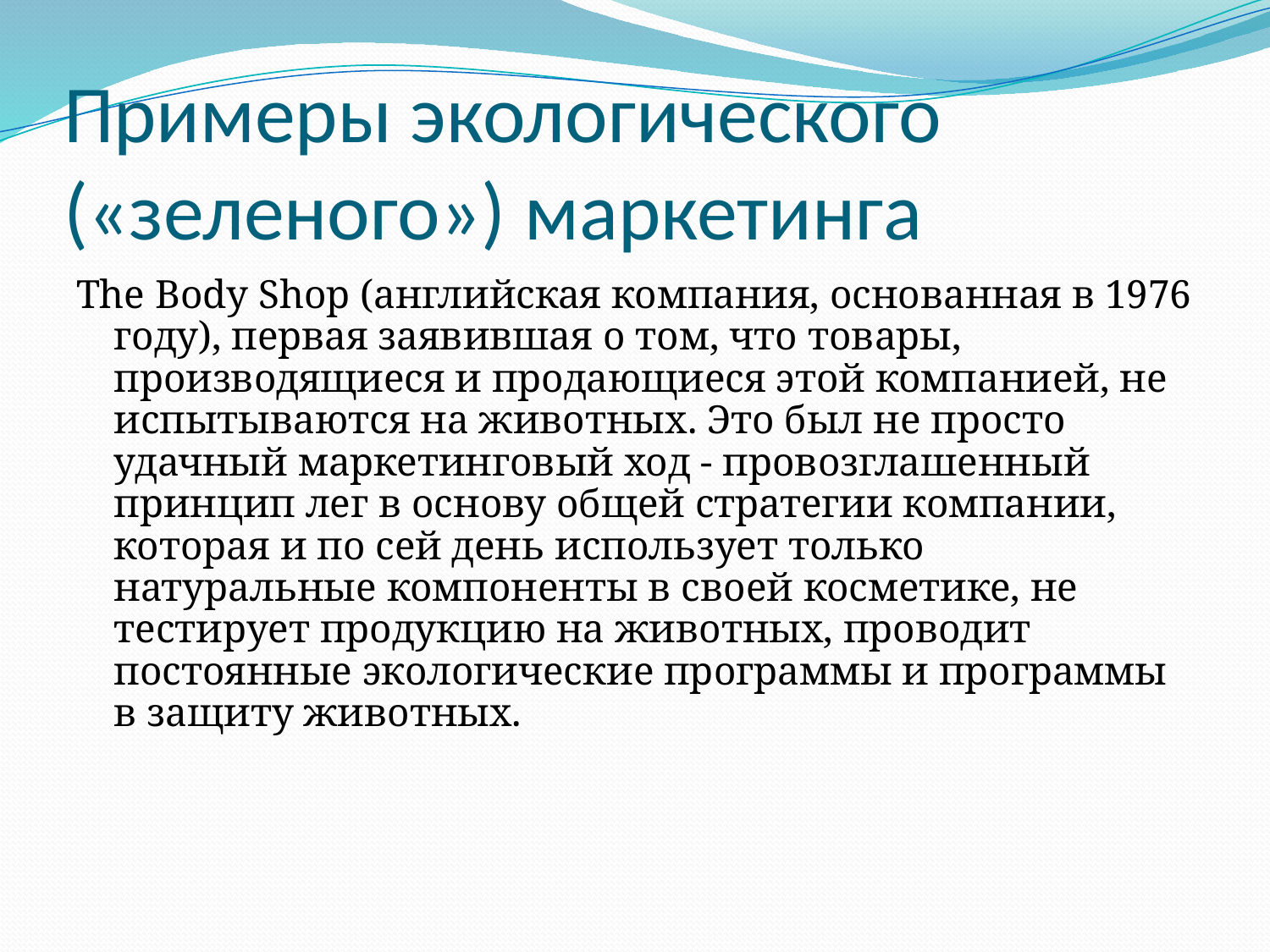

# Примеры экологического («зеленого») маркетинга
The Body Shop (английская компания, основанная в 1976 году), первая заявившая о том, что товары, производящиеся и продающиеся этой компанией, не испытываются на животных. Это был не просто удачный маркетинговый ход - провозглашенный принцип лег в основу общей стратегии компании, которая и по сей день использует только натуральные компоненты в своей косметике, не тестирует продукцию на животных, проводит постоянные экологические программы и программы в защиту животных.